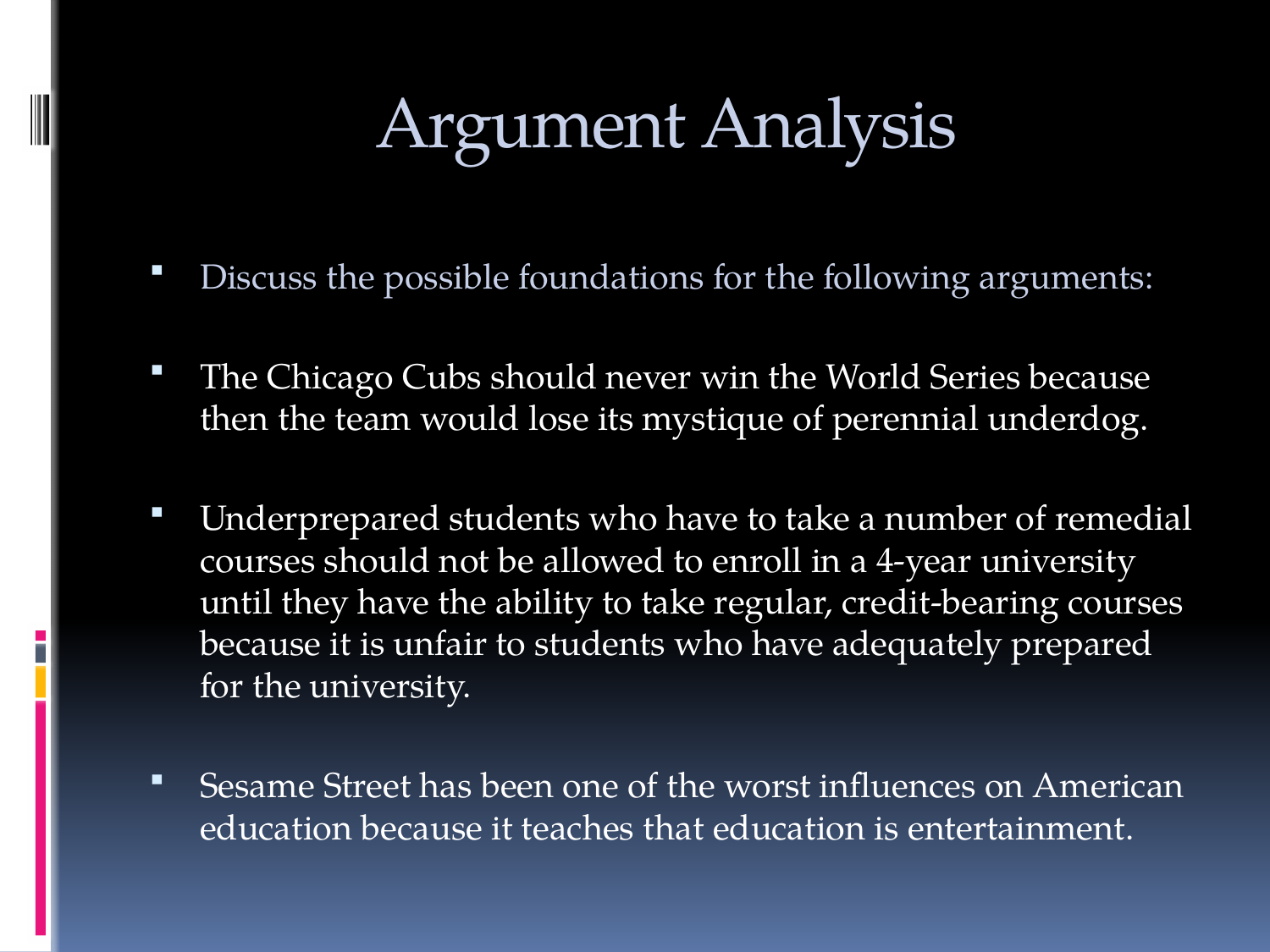

# Argument Analysis
Discuss the possible foundations for the following arguments:

The Chicago Cubs should never win the World Series because then the team would lose its mystique of perennial underdog.

Underprepared students who have to take a number of remedial courses should not be allowed to enroll in a 4-year university until they have the ability to take regular, credit-bearing courses because it is unfair to students who have adequately prepared for the university.

Sesame Street has been one of the worst influences on American education because it teaches that education is entertainment.